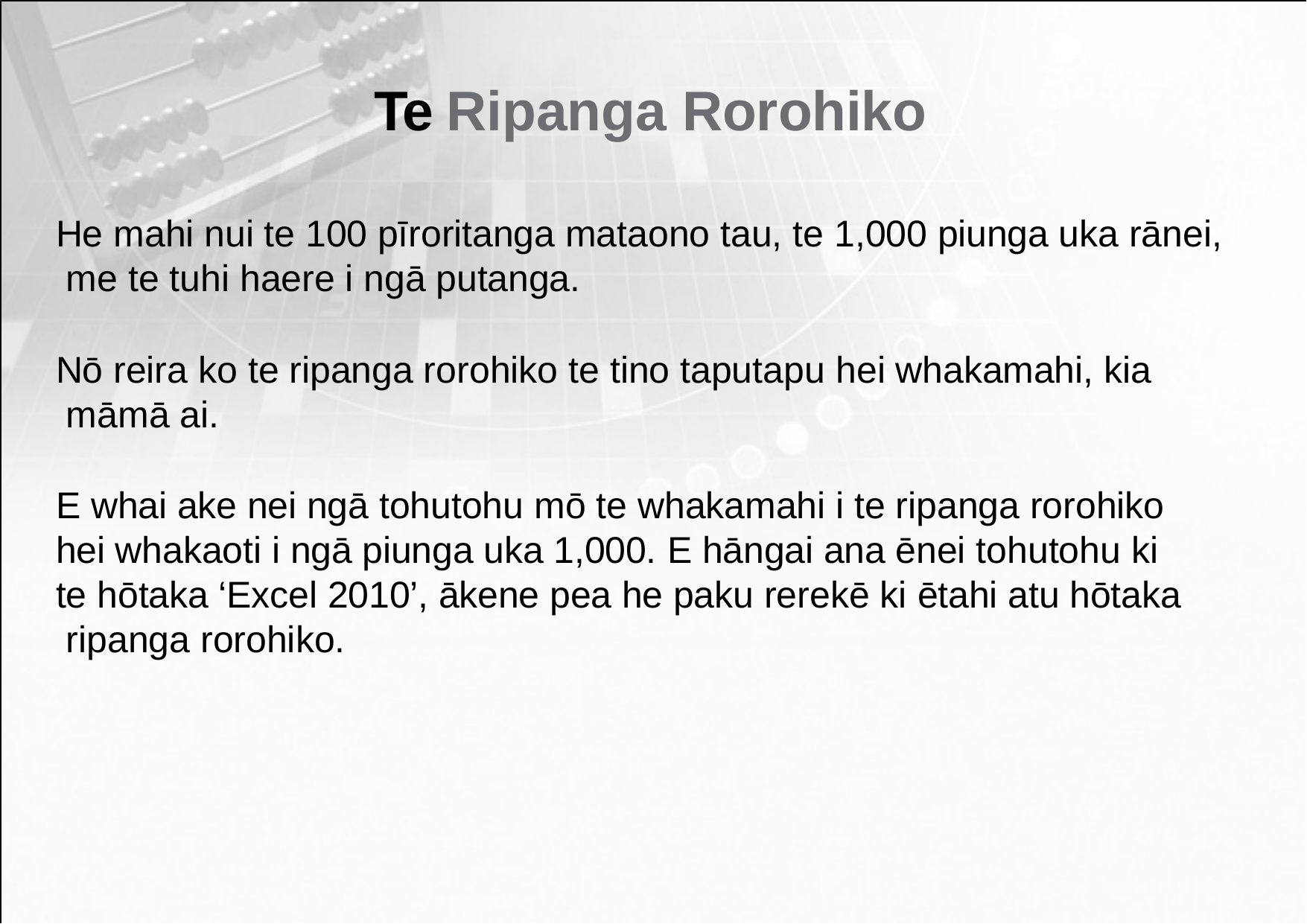

# Te Ripanga Rorohiko
He mahi nui te 100 pīroritanga mataono tau, te 1,000 piunga uka rānei,  me te tuhi haere i ngā putanga.

Nō reira ko te ripanga rorohiko te tino taputapu hei whakamahi, kia  māmā ai.

E whai ake nei ngā tohutohu mō te whakamahi i te ripanga rorohiko  hei whakaoti i ngā piunga uka 1,000. E hāngai ana ēnei tohutohu ki  te hōtaka ‘Excel 2010’, ākene pea he paku rerekē ki ētahi atu hōtaka  ripanga rorohiko.